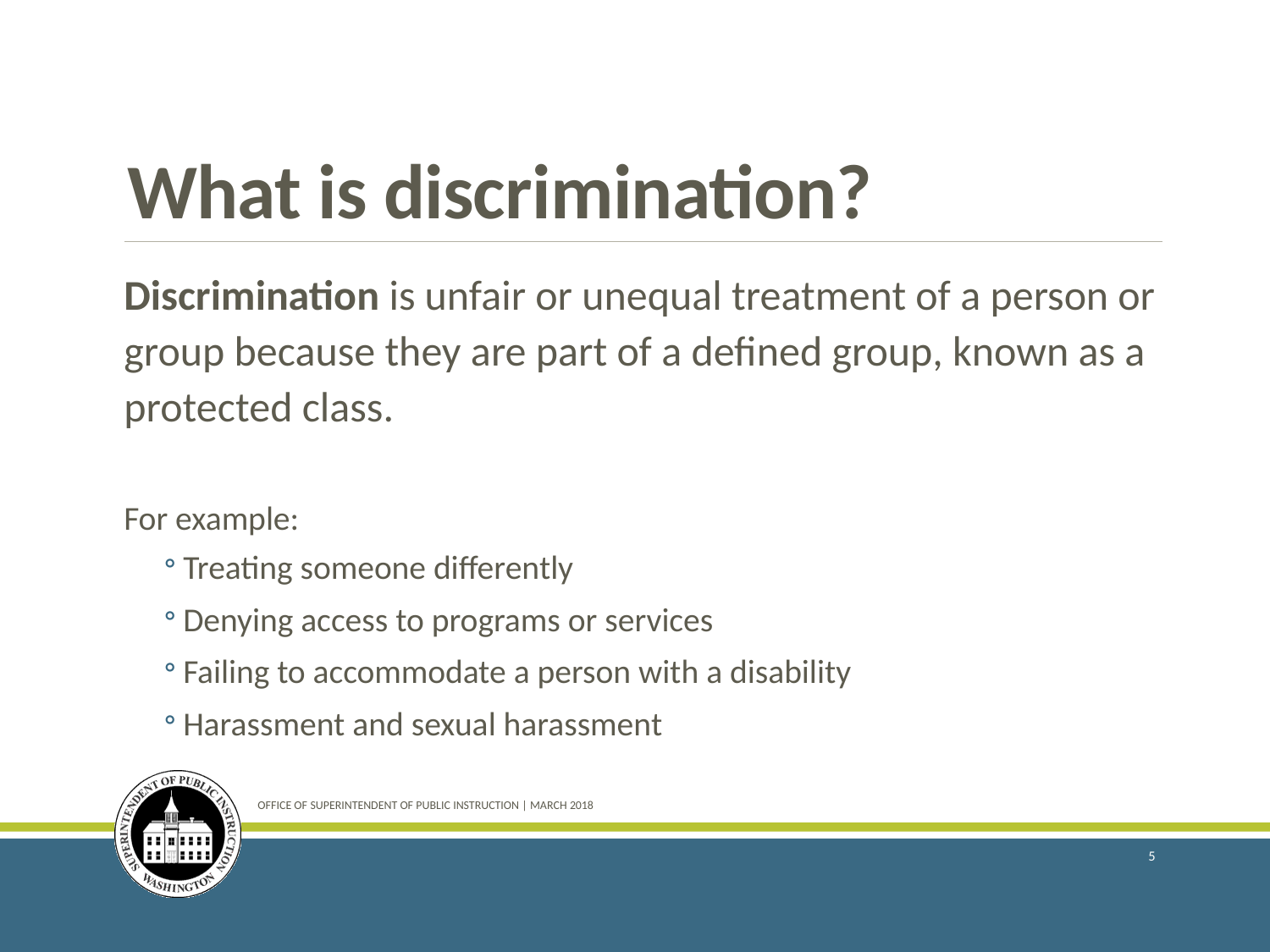

# What is discrimination?
Discrimination is unfair or unequal treatment of a person or group because they are part of a defined group, known as a protected class.

For example:
Treating someone differently
Denying access to programs or services
Failing to accommodate a person with a disability
Harassment and sexual harassment

OFFICE OF SUPERINTENDENT OF PUBLIC INSTRUCTION | March 2018
5